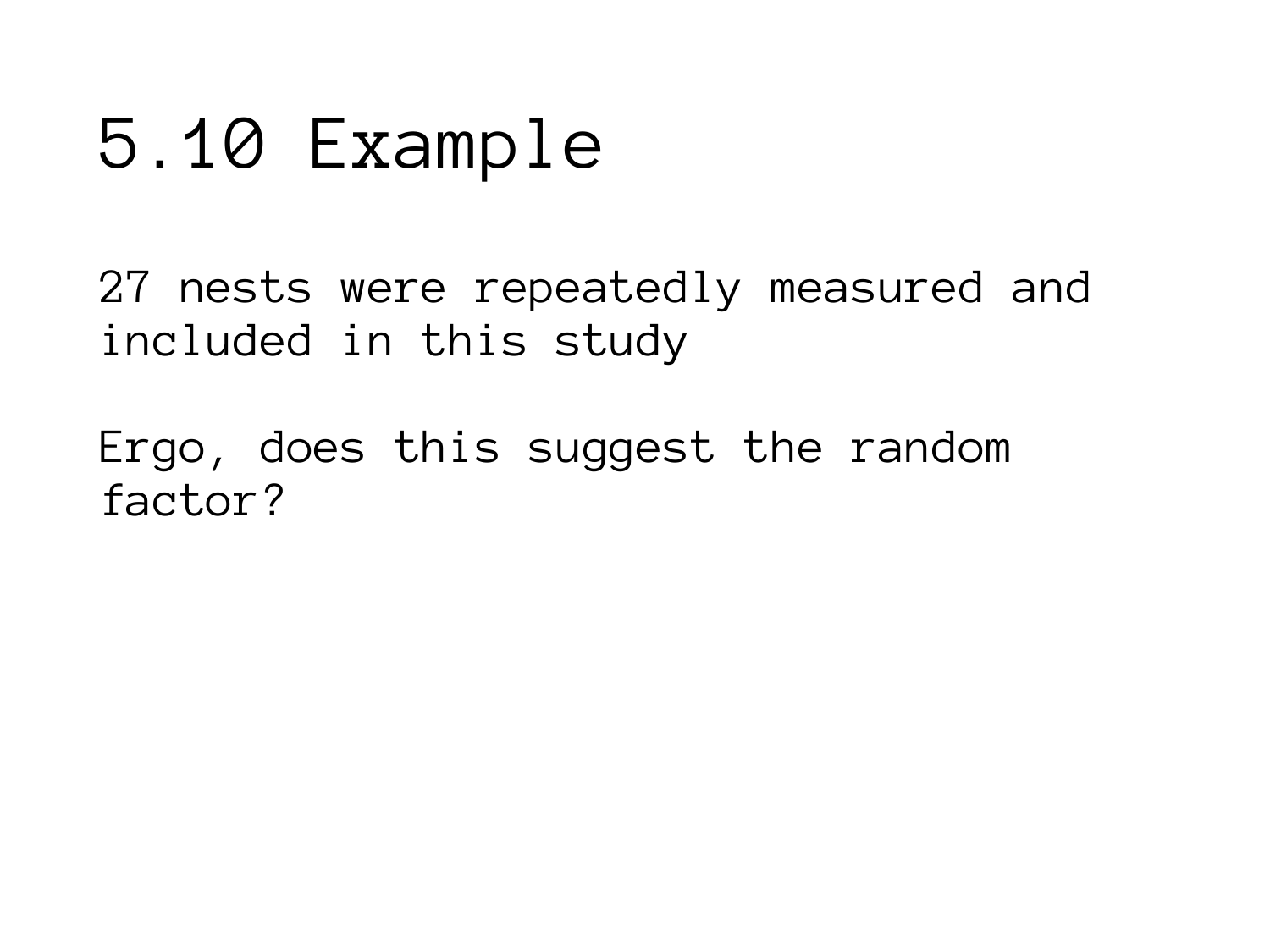

# 5.10 Example
27 nests were repeatedly measured and included in this study
Ergo, does this suggest the random factor?